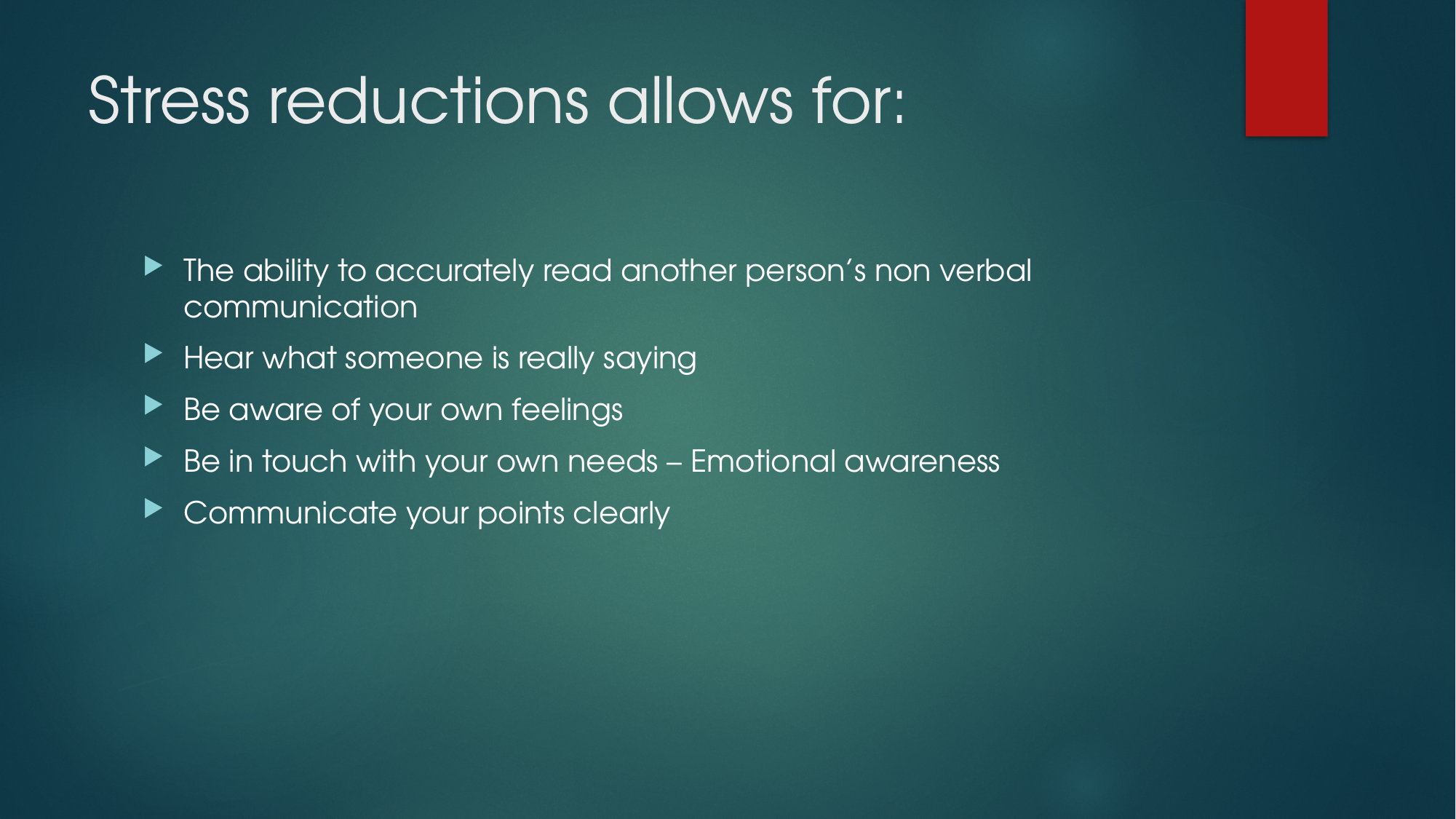

# Stress reductions allows for:
The ability to accurately read another person’s non verbal communication
Hear what someone is really saying
Be aware of your own feelings
Be in touch with your own needs – Emotional awareness
Communicate your points clearly